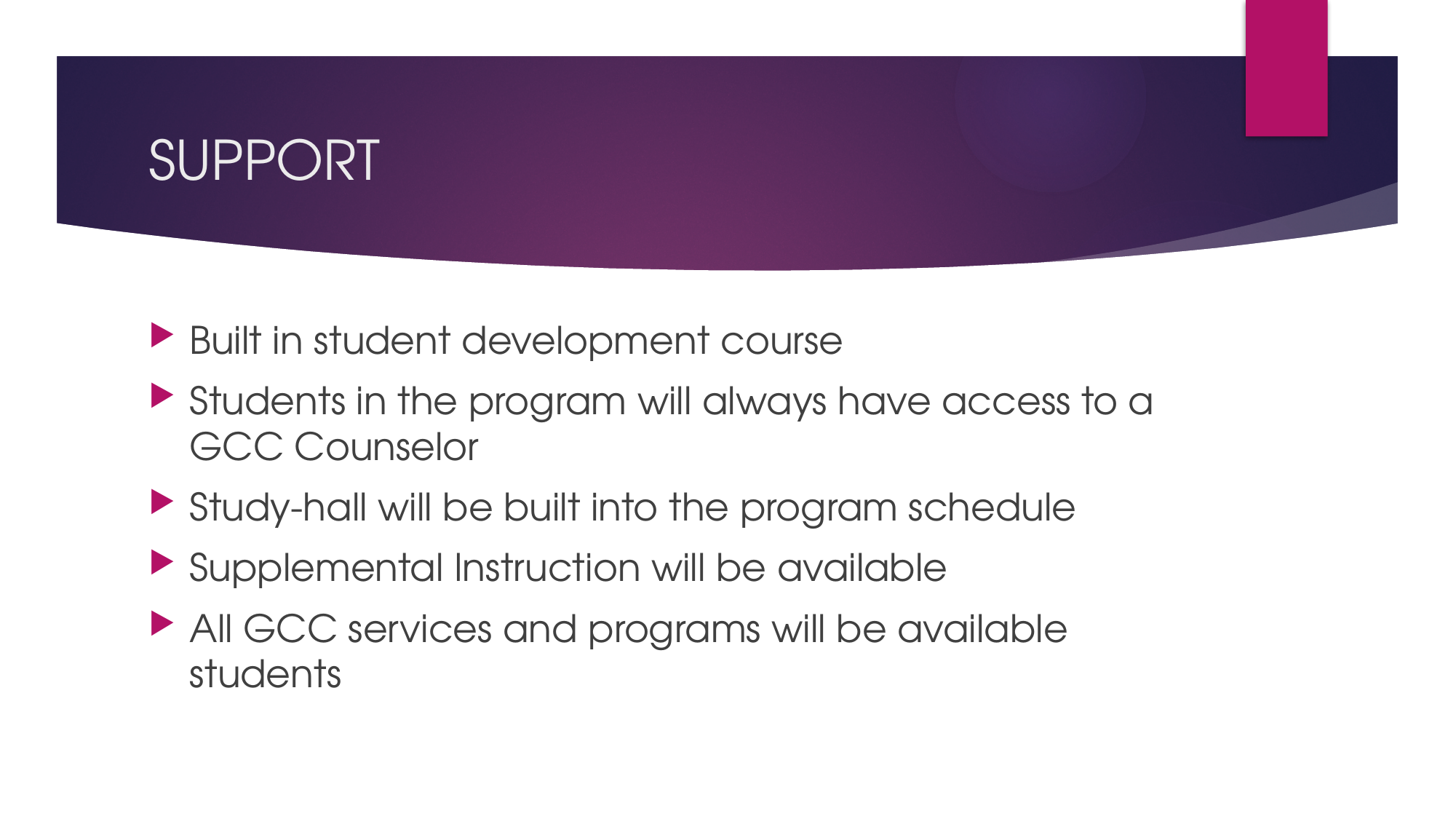

# SUPPORT
Built in student development course
Students in the program will always have access to a GCC Counselor
Study-hall will be built into the program schedule
Supplemental Instruction will be available
All GCC services and programs will be available students